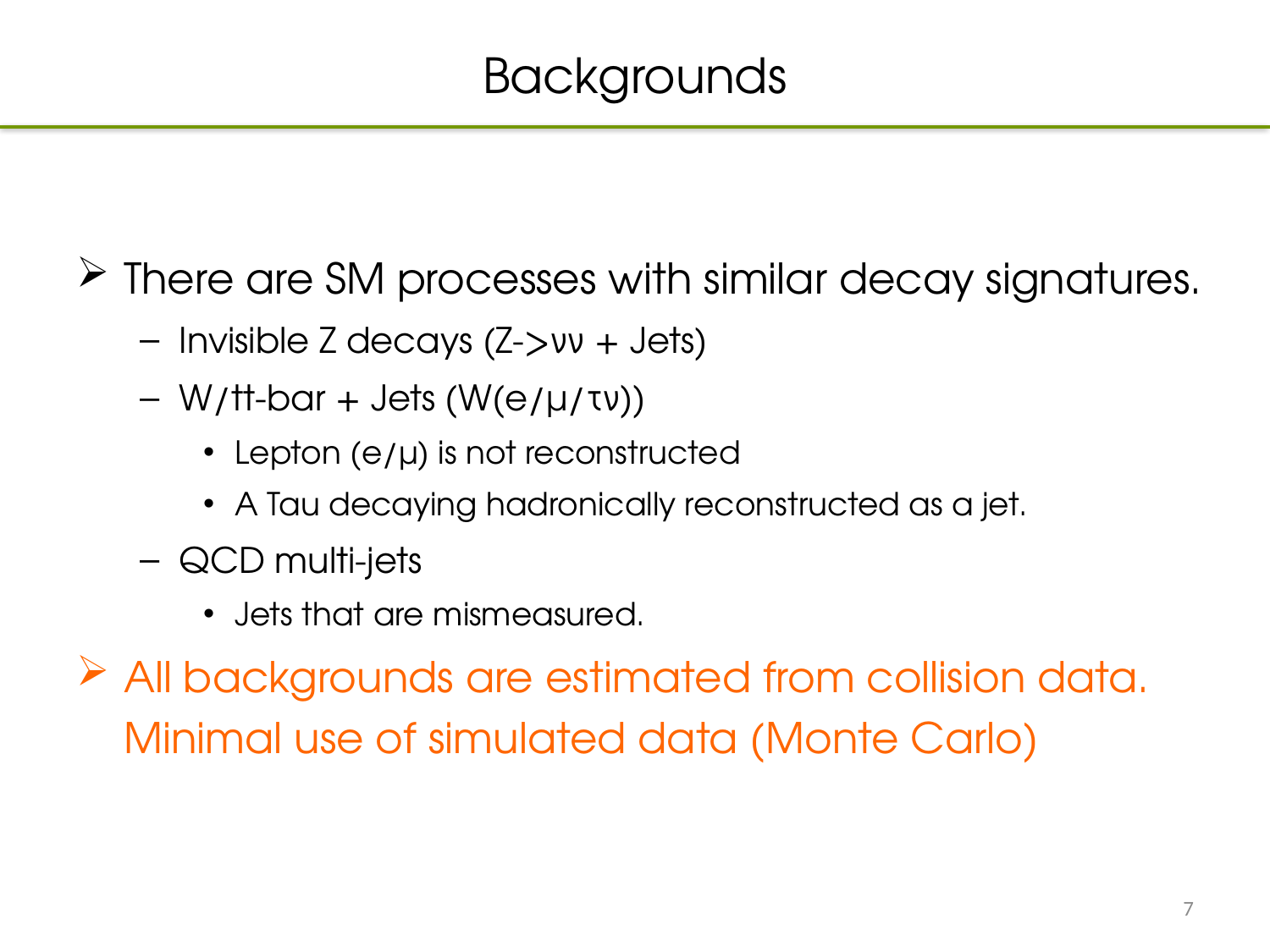

# Backgrounds
There are SM processes with similar decay signatures.
Invisible Z decays (Z->νν + Jets)
W/tt-bar + Jets (W(e/μ/τν))
Lepton (e/μ) is not reconstructed
A Tau decaying hadronically reconstructed as a jet.
QCD multi-jets
Jets that are mismeasured.
All backgrounds are estimated from collision data. Minimal use of simulated data (Monte Carlo)
7